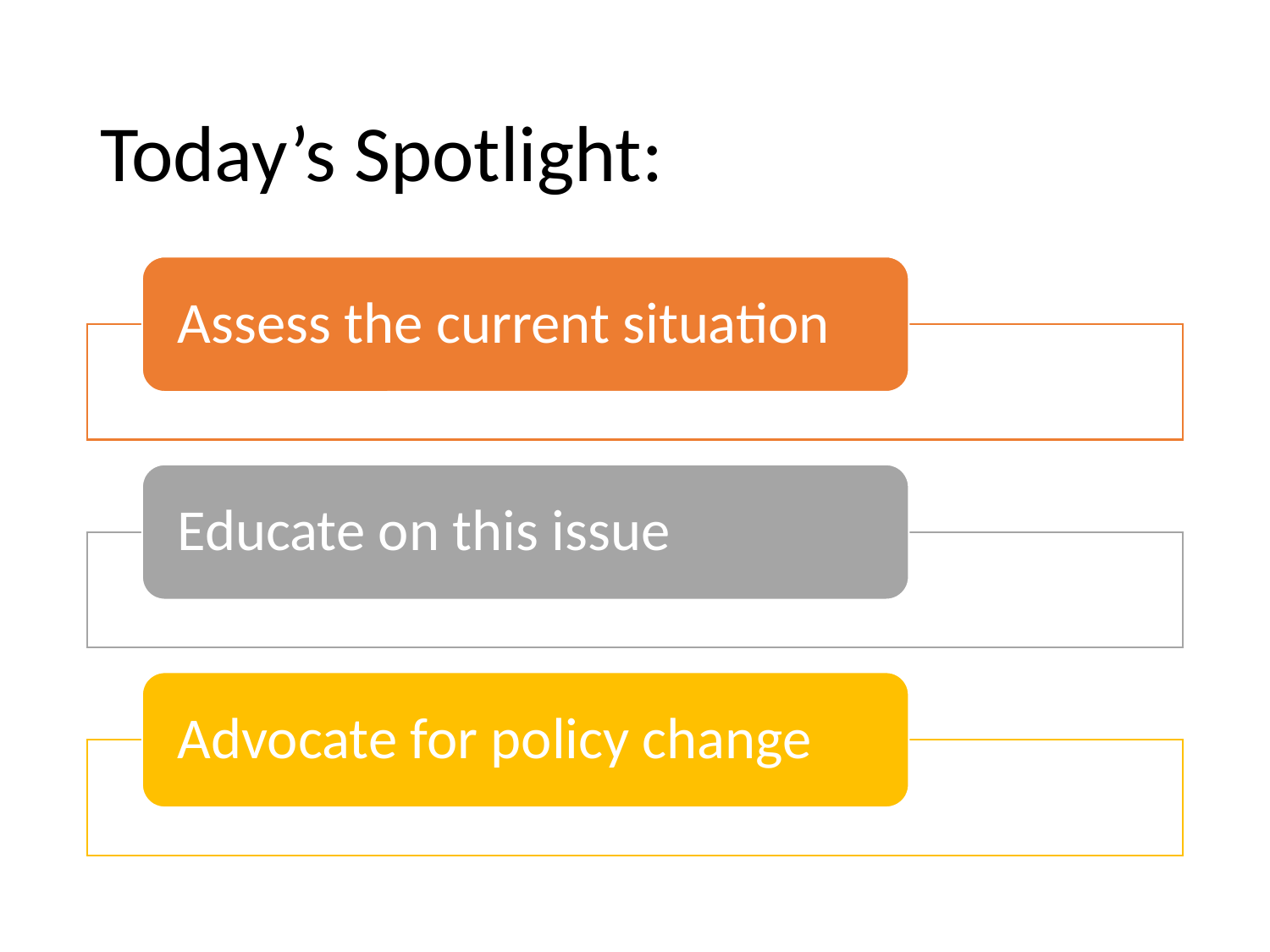

# Today’s Spotlight:

Assess the current situation

Educate on this issue

Advocate for policy change